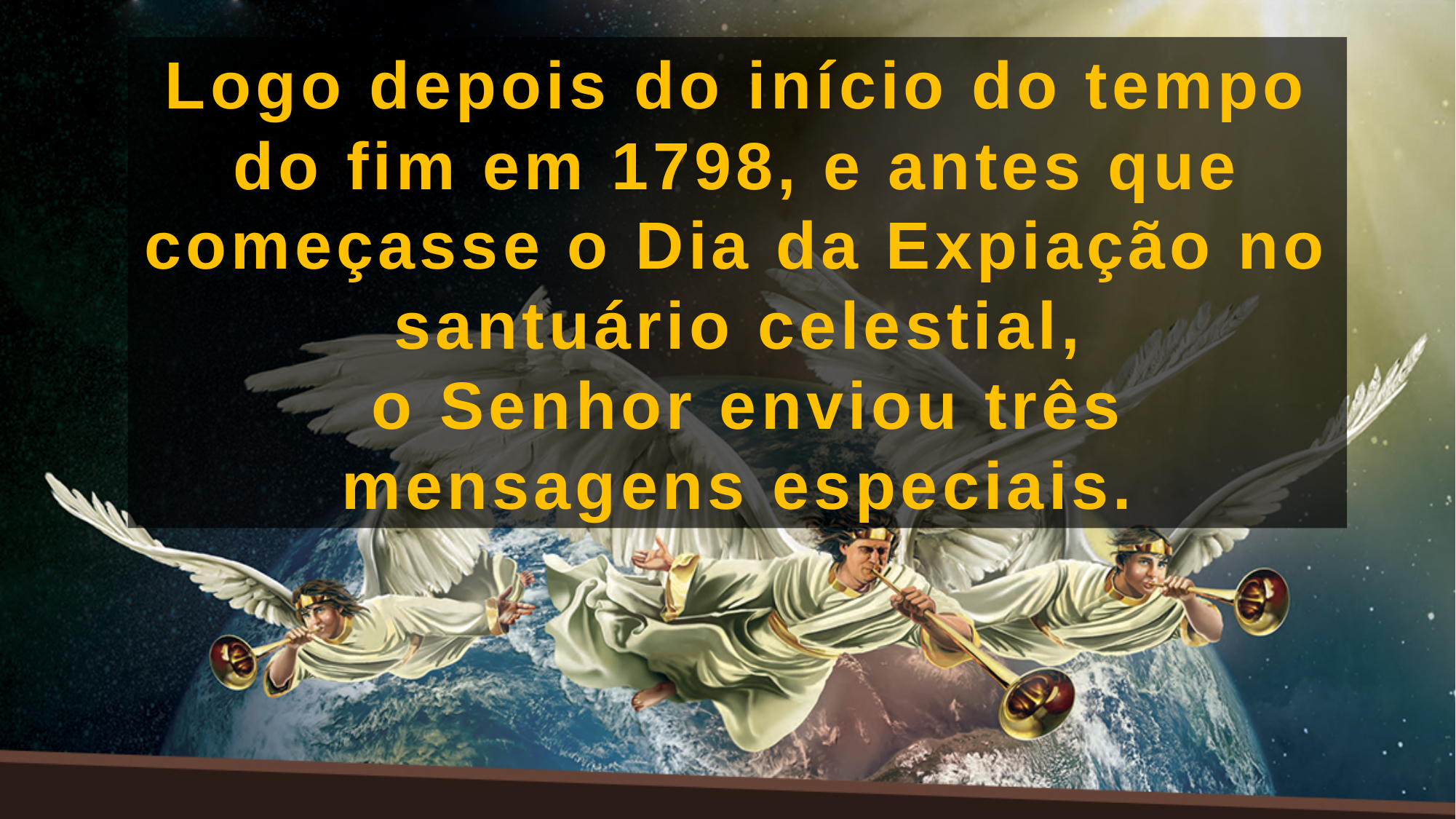

Logo depois do início do tempo do fim em 1798, e antes que começasse o Dia da Expiação no santuário celestial,
 o Senhor enviou três mensagens especiais.